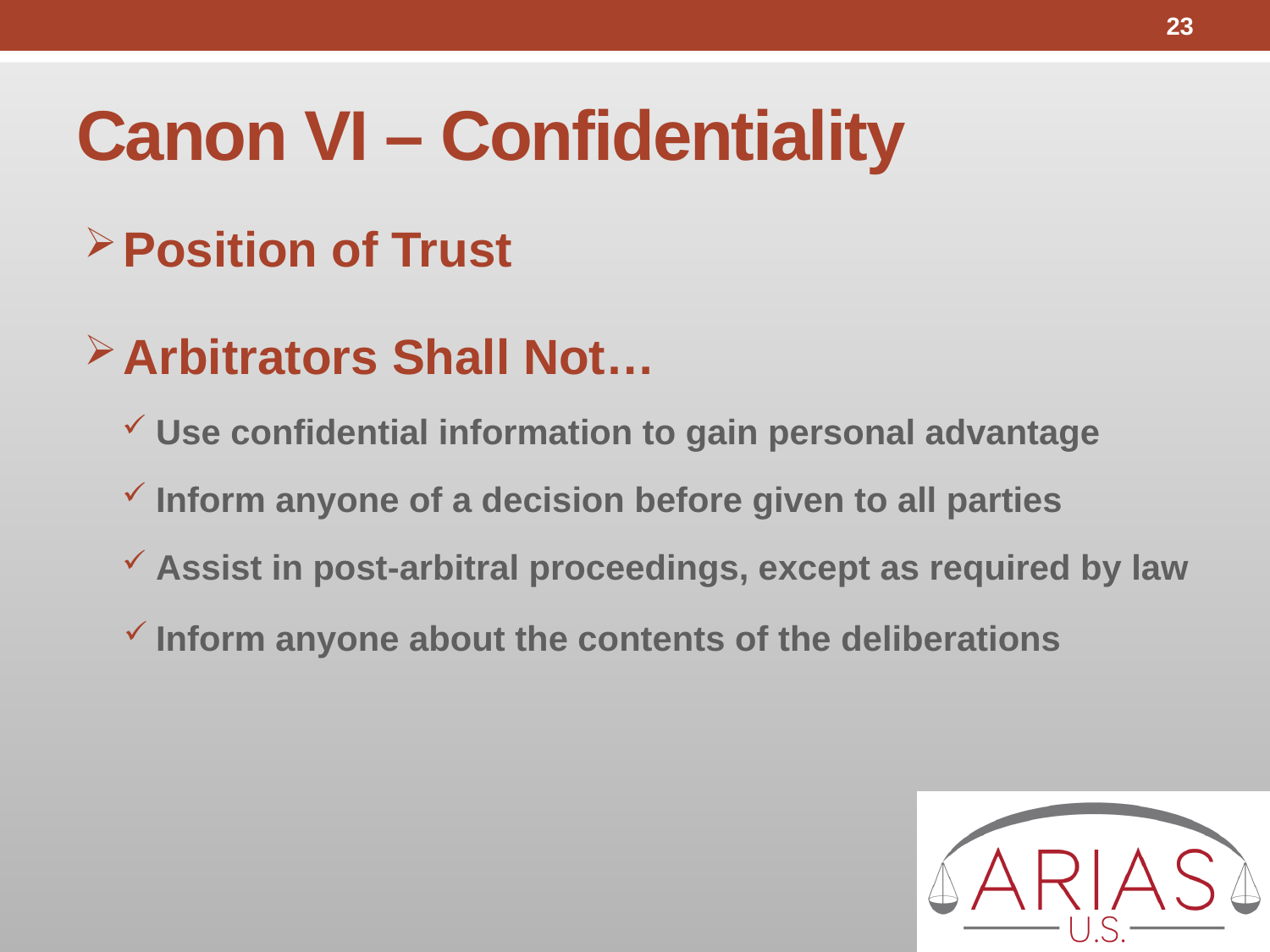

23
# Canon VI – Confidentiality
Position of Trust
Arbitrators Shall Not…
Use confidential information to gain personal advantage
Inform anyone of a decision before given to all parties
Assist in post-arbitral proceedings, except as required by law
Inform anyone about the contents of the deliberations